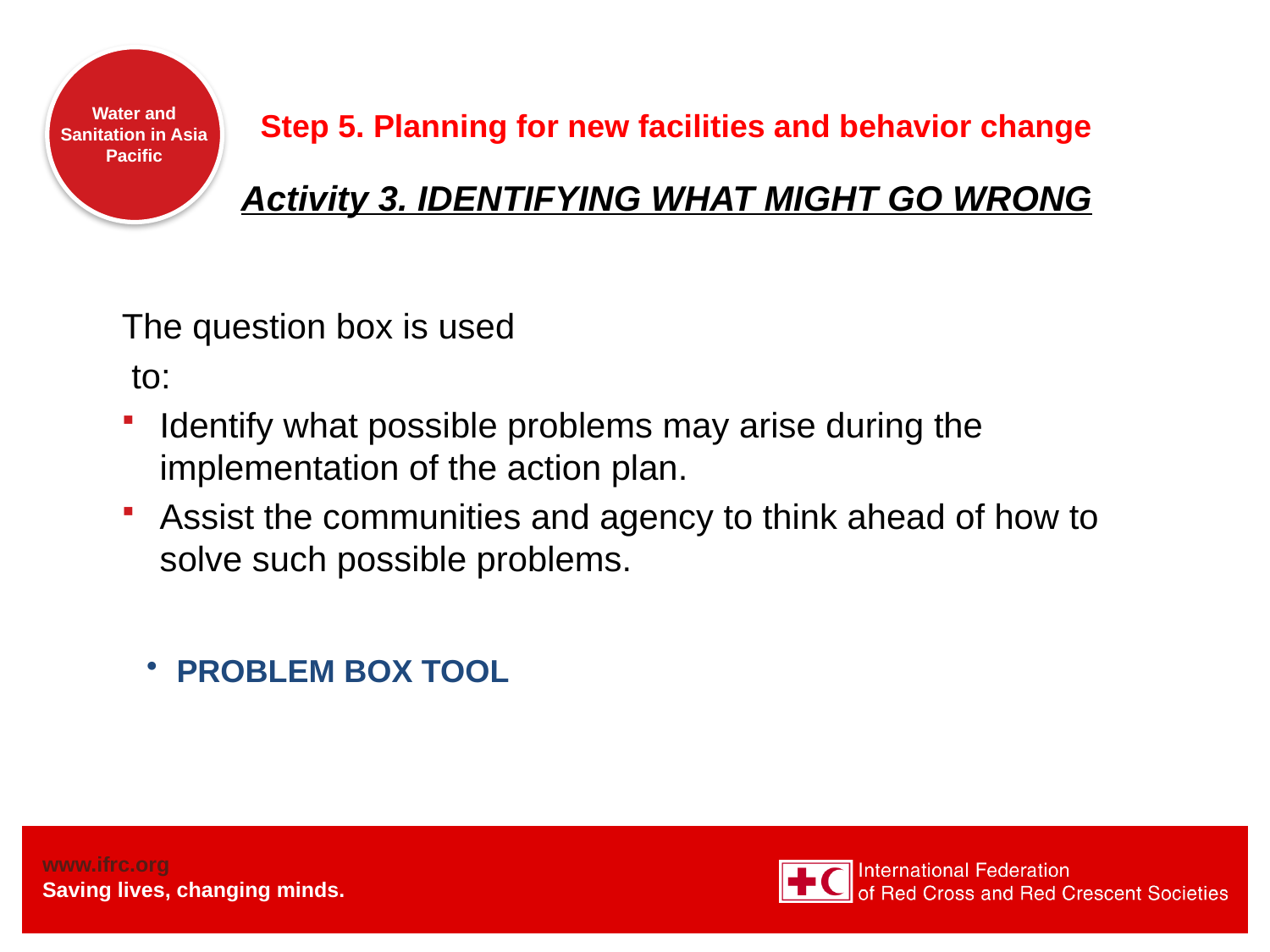

Step 5. Planning for new facilities and behavior change
# Activity 3. IDENTIFYING WHAT MIGHT GO WRONG
The question box is used
 to:
Identify what possible problems may arise during the implementation of the action plan.
Assist the communities and agency to think ahead of how to solve such possible problems.

PROBLEM BOX TOOL